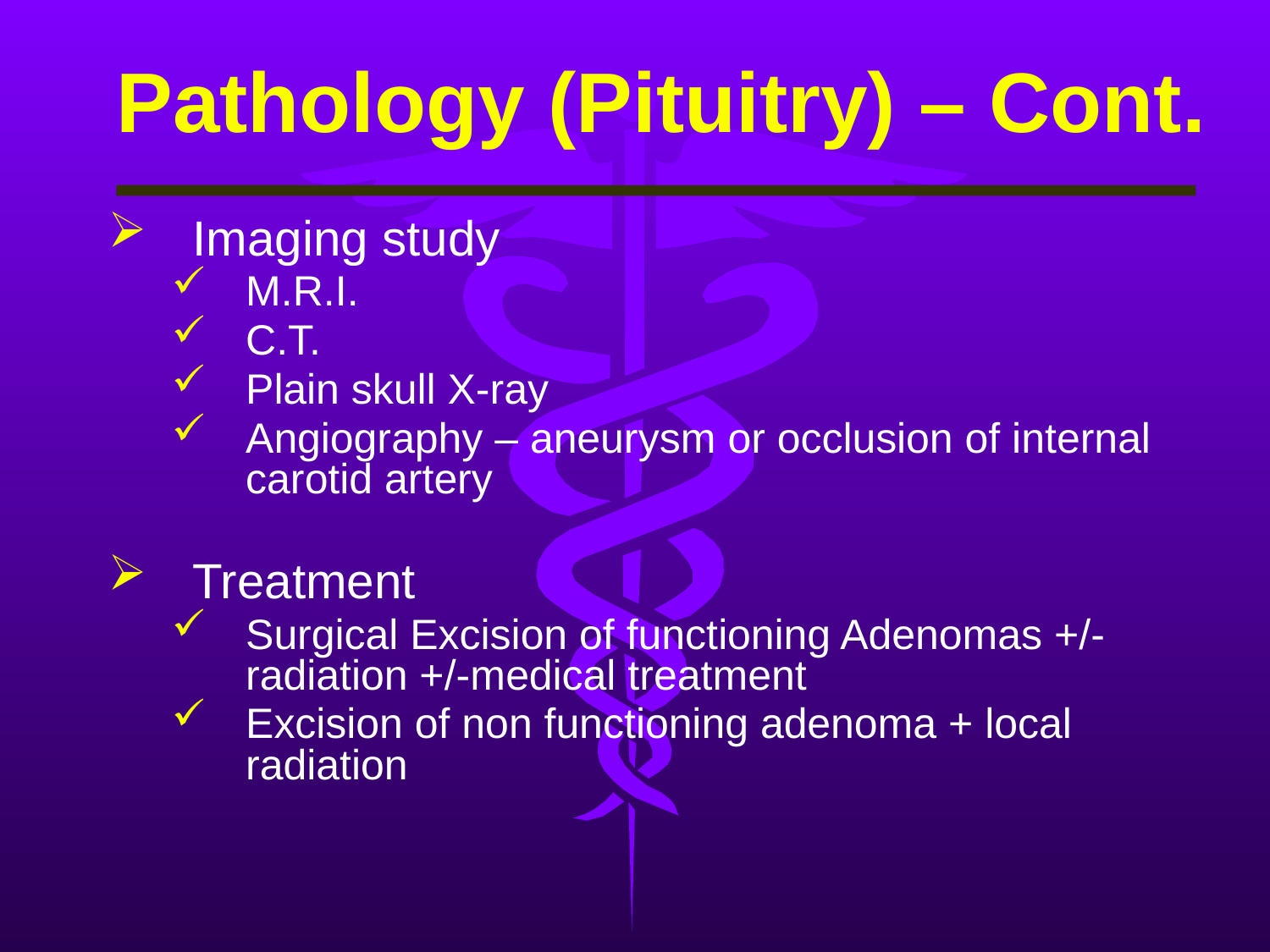

# Pathology (Pituitry) – Cont.

Imaging study
M.R.I.
C.T.
Plain skull X-ray
Angiography – aneurysm or occlusion of internal carotid artery

Treatment
Surgical Excision of functioning Adenomas +/- radiation +/-medical treatment
Excision of non functioning adenoma + local radiation